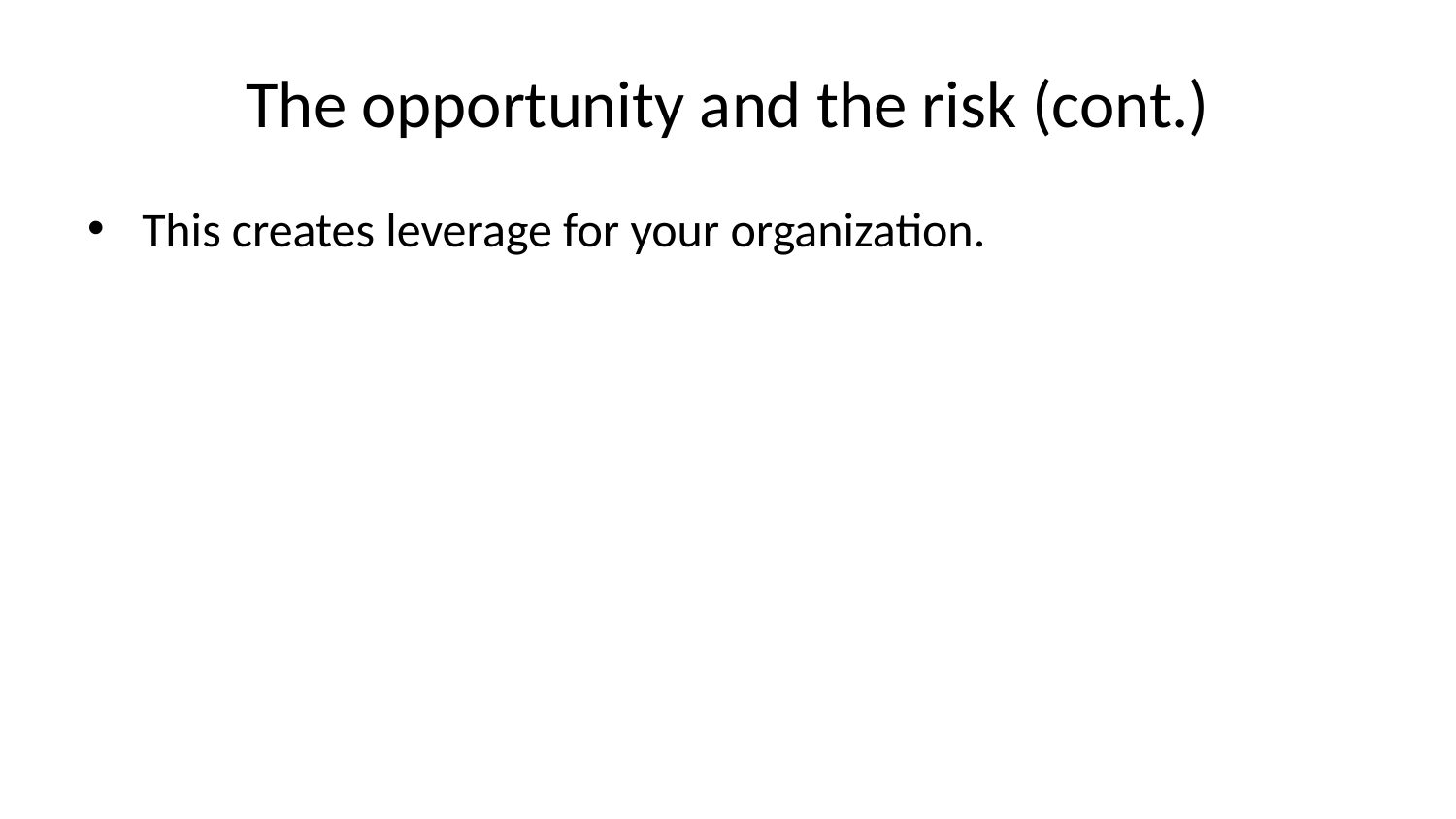

# The opportunity and the risk (cont.)
This creates leverage for your organization.